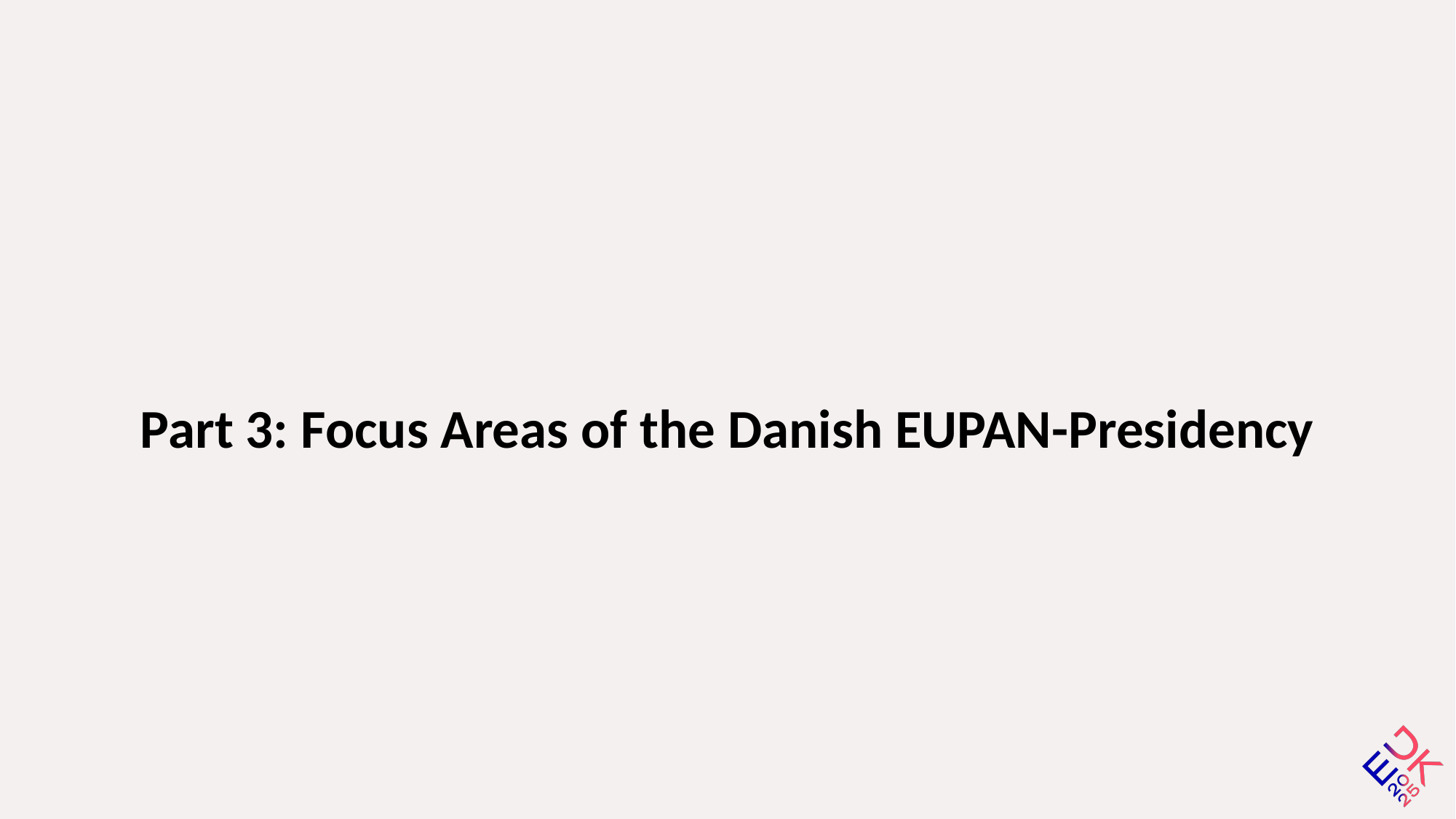

# Part 3: Focus Areas of the Danish EUPAN-Presidency
07 October 2025

23